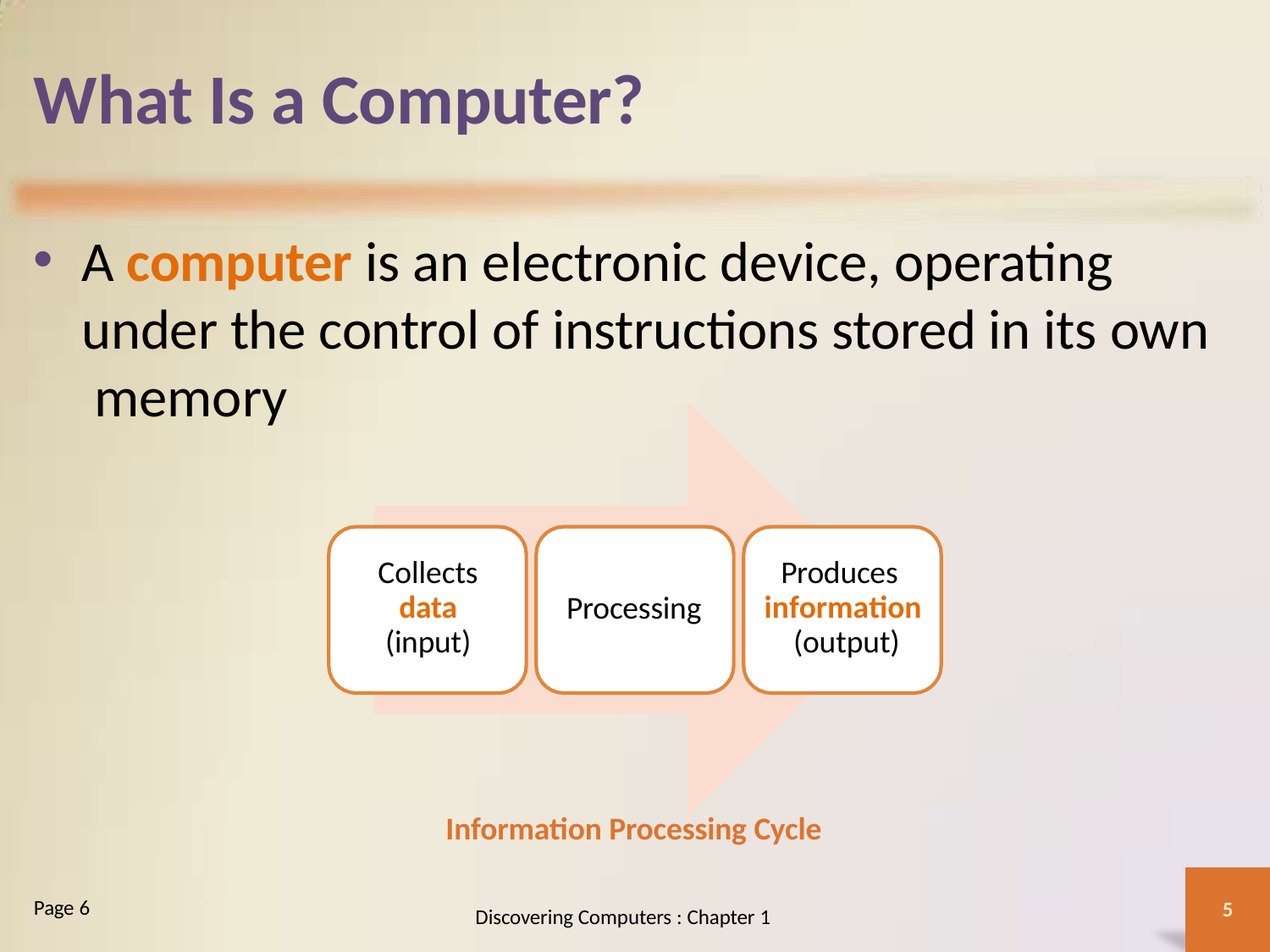

# What Is a Computer?
A computer is an electronic device, operating  under the control of instructions stored in its own  memory

Collects  data  (input)
Produces  information  (output)
Processing
Information Processing Cycle
Page 6
5
Discovering Computers : Chapter 1